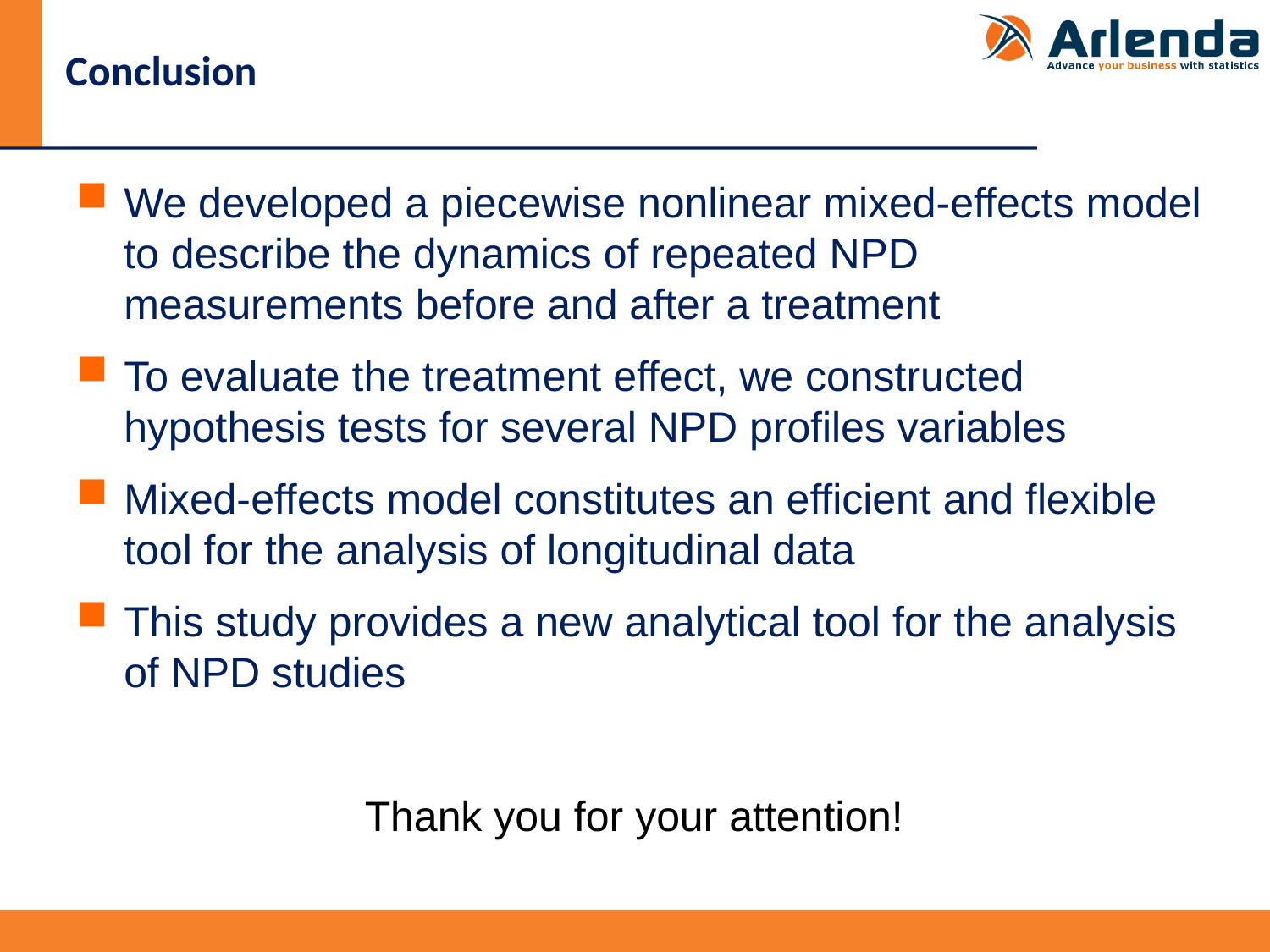

# Conclusion
We developed a piecewise nonlinear mixed-effects model to describe the dynamics of repeated NPD measurements before and after a treatment
To evaluate the treatment effect, we constructed hypothesis tests for several NPD profiles variables
Mixed-effects model constitutes an efficient and flexible tool for the analysis of longitudinal data
This study provides a new analytical tool for the analysis of NPD studies

Thank you for your attention!